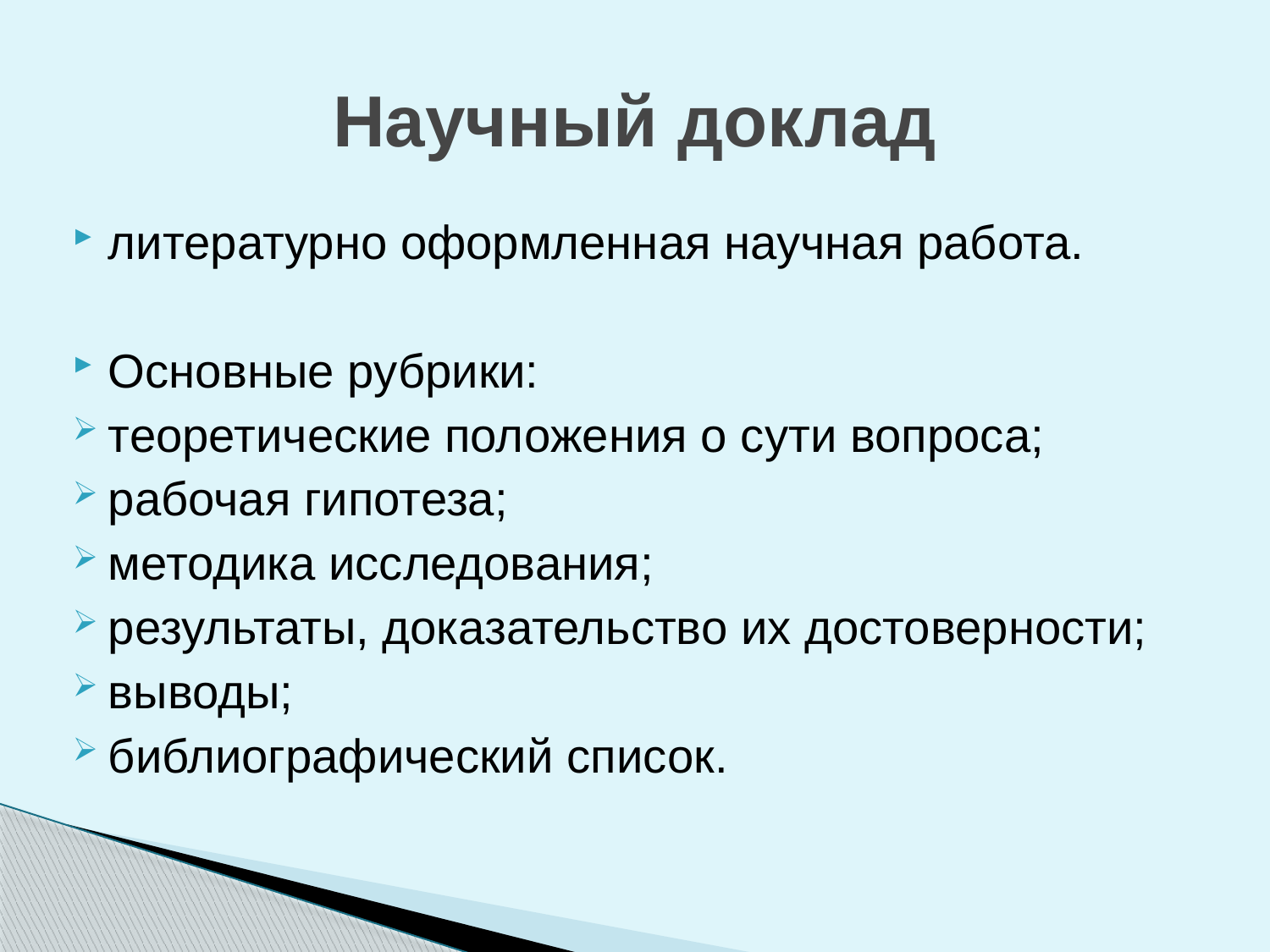

# Научный доклад
литературно оформленная научная работа.

Основные рубрики:
теоретические положения о сути вопроса;
рабочая гипотеза;
методика исследования;
результаты, доказательство их достоверности;
выводы;
библиографический список.